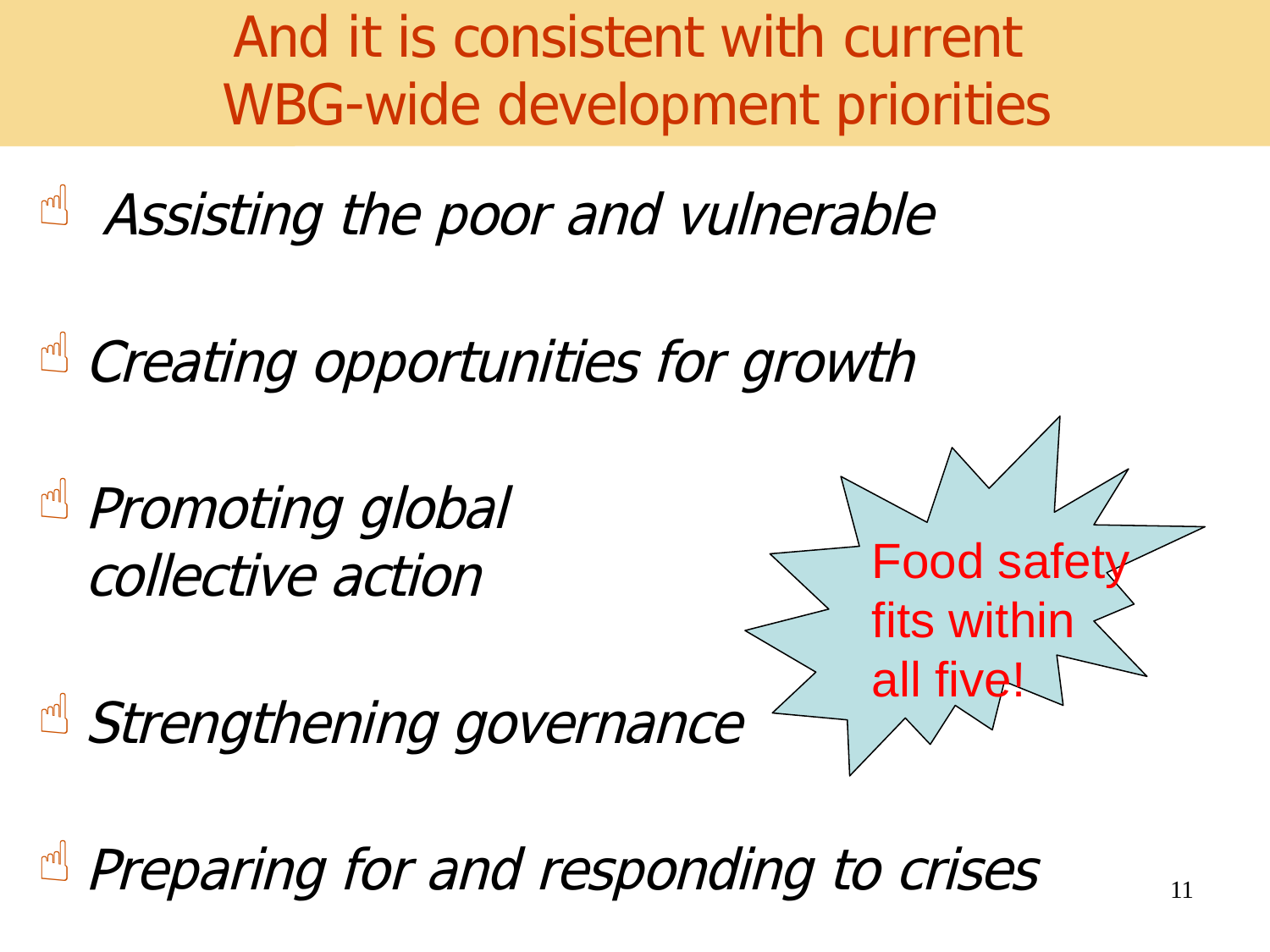

# And it is consistent with current WBG-wide development priorities
 Assisting the poor and vulnerable
Creating opportunities for growth
Promoting global
collective action
Strengthening governance
Preparing for and responding to crises
Food safety
fits within
all five!
11